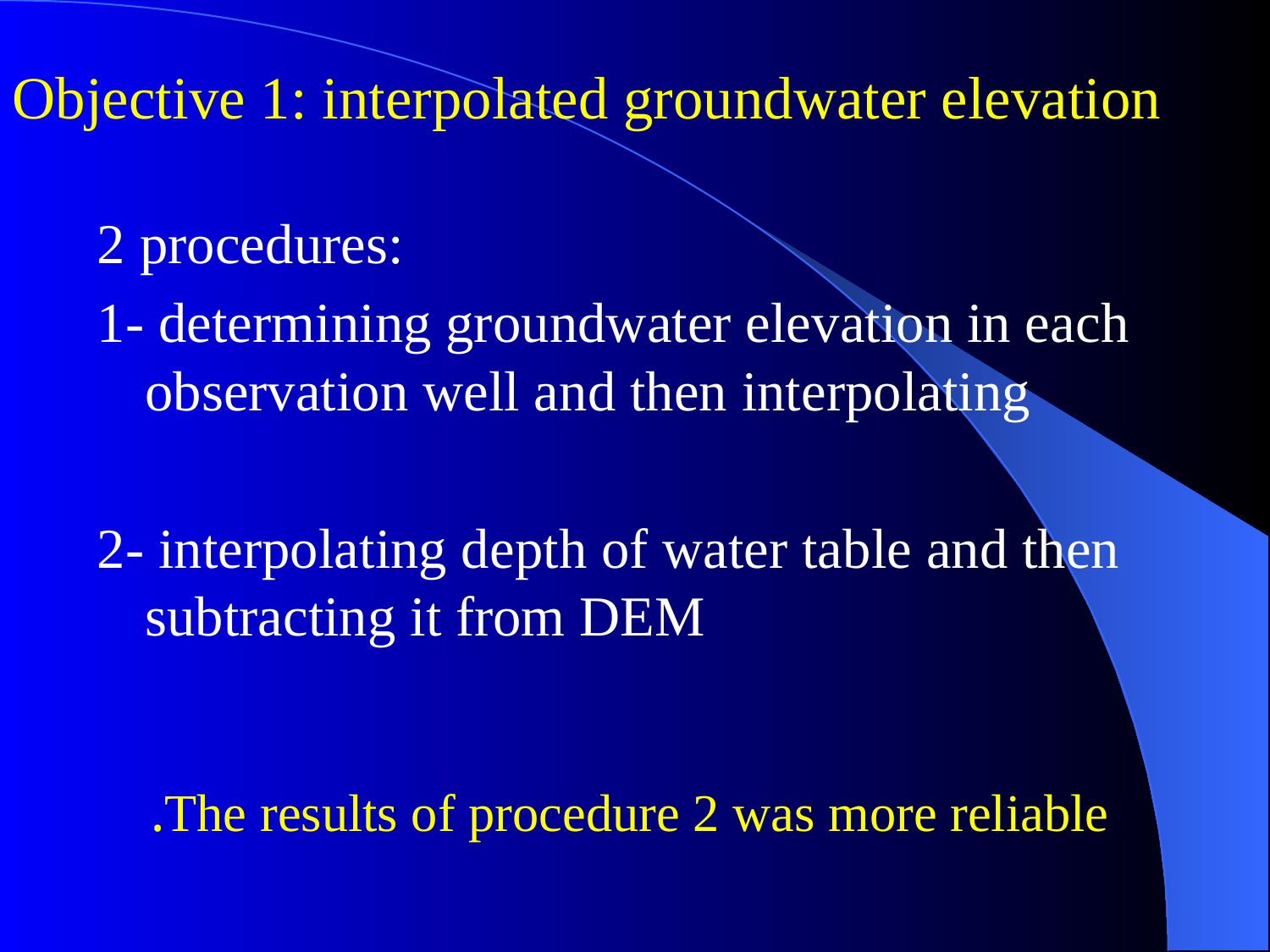

Objective 1: interpolated groundwater elevation
2 procedures:
1- determining groundwater elevation in each observation well and then interpolating

2- interpolating depth of water table and then subtracting it from DEM
The results of procedure 2 was more reliable.